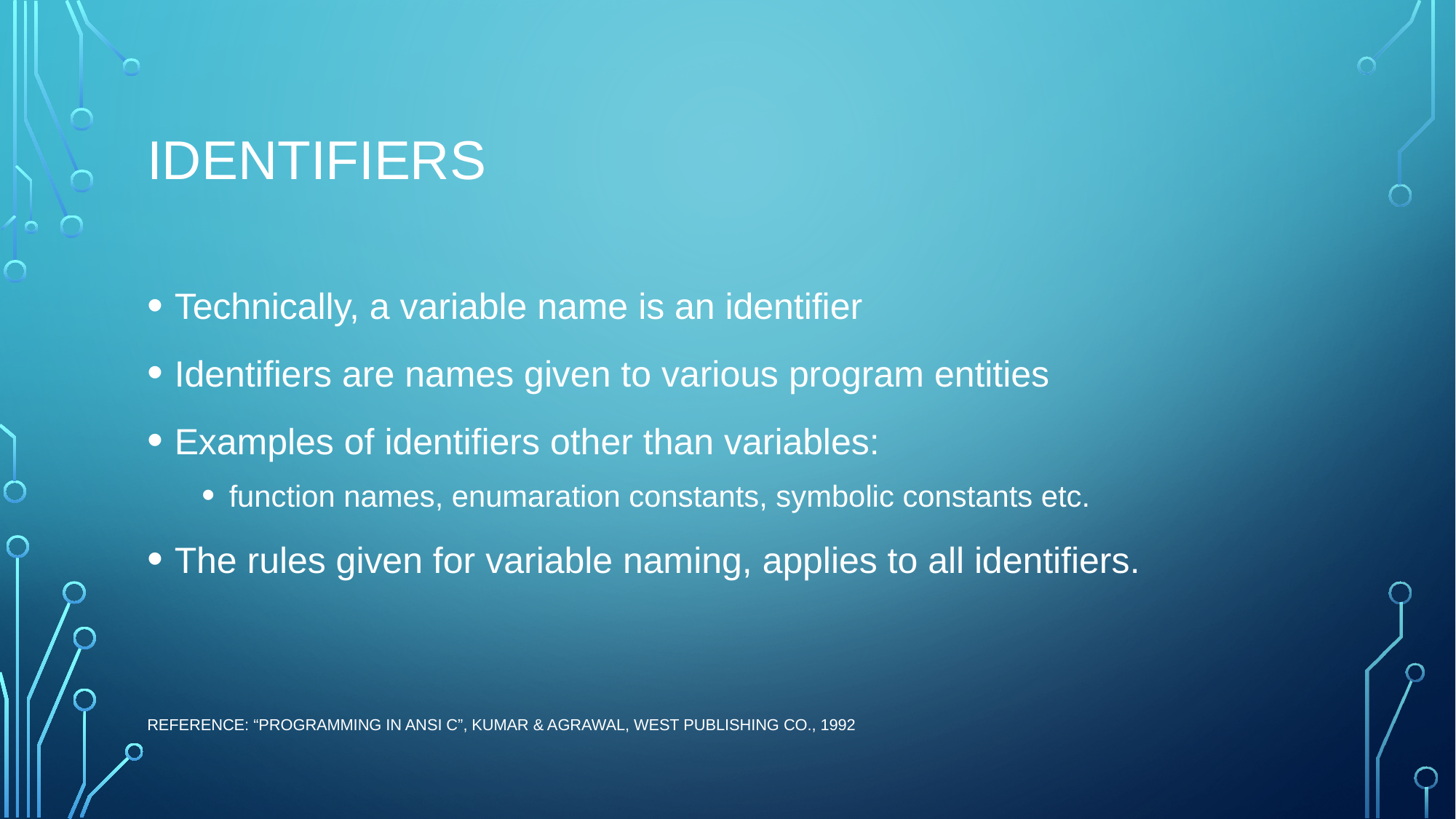

# IDENTIFIERS
Technically, a variable name is an identifier
Identifiers are names given to various program entities
Examples of identifiers other than variables:
function names, enumaration constants, symbolic constants etc.
The rules given for variable naming, applies to all identifiers.
Reference: “Programming in ANSI C”, Kumar & Agrawal, West Publishing Co., 1992